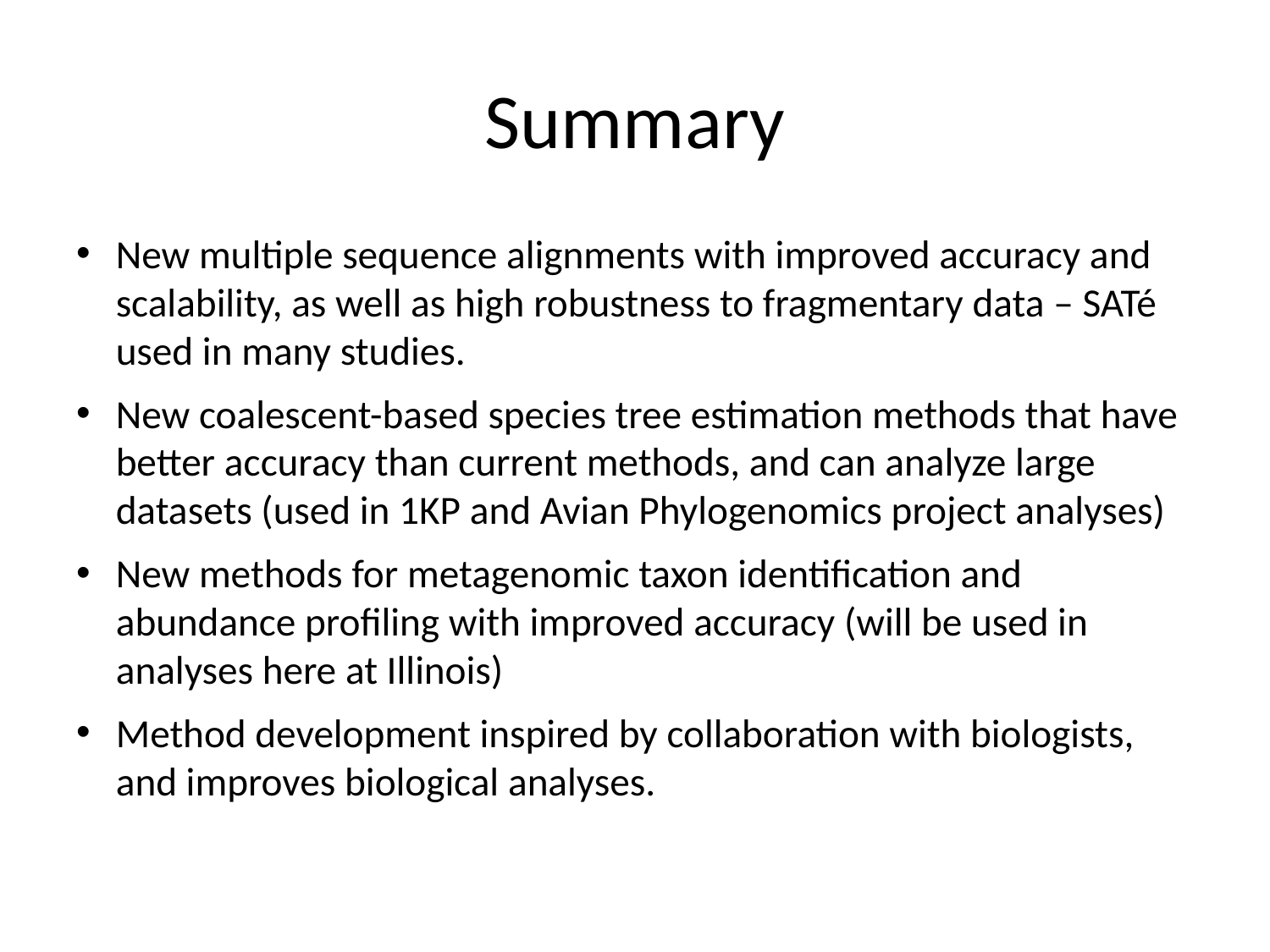

# Summary
New multiple sequence alignments with improved accuracy and scalability, as well as high robustness to fragmentary data – SATé used in many studies.
New coalescent-based species tree estimation methods that have better accuracy than current methods, and can analyze large datasets (used in 1KP and Avian Phylogenomics project analyses)
New methods for metagenomic taxon identification and abundance profiling with improved accuracy (will be used in analyses here at Illinois)
Method development inspired by collaboration with biologists, and improves biological analyses.